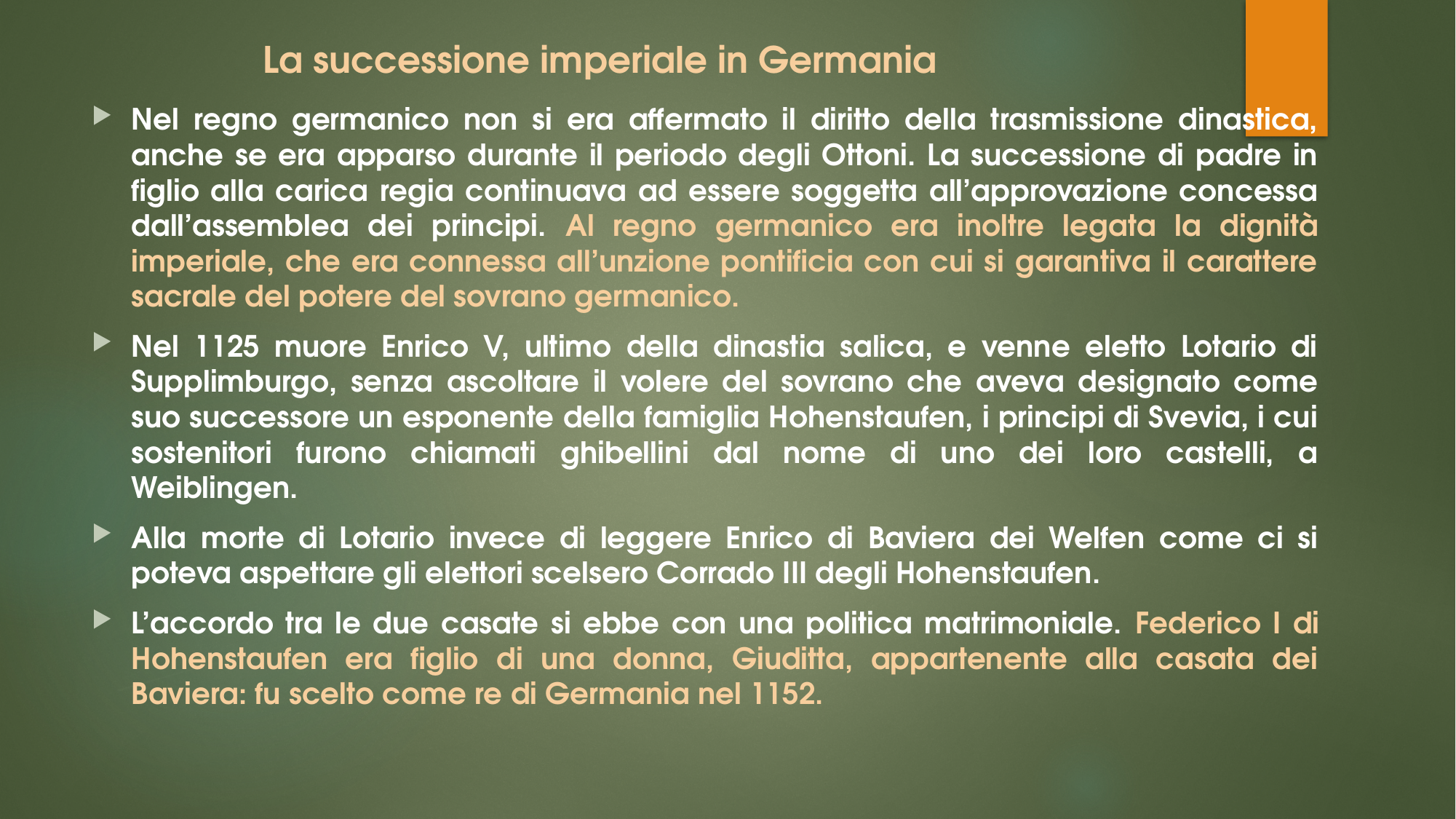

# La successione imperiale in Germania
Nel regno germanico non si era affermato il diritto della trasmissione dinastica, anche se era apparso durante il periodo degli Ottoni. La successione di padre in figlio alla carica regia continuava ad essere soggetta all’approvazione concessa dall’assemblea dei principi. Al regno germanico era inoltre legata la dignità imperiale, che era connessa all’unzione pontificia con cui si garantiva il carattere sacrale del potere del sovrano germanico.
Nel 1125 muore Enrico V, ultimo della dinastia salica, e venne eletto Lotario di Supplimburgo, senza ascoltare il volere del sovrano che aveva designato come suo successore un esponente della famiglia Hohenstaufen, i principi di Svevia, i cui sostenitori furono chiamati ghibellini dal nome di uno dei loro castelli, a Weiblingen.
Alla morte di Lotario invece di leggere Enrico di Baviera dei Welfen come ci si poteva aspettare gli elettori scelsero Corrado III degli Hohenstaufen.
L’accordo tra le due casate si ebbe con una politica matrimoniale. Federico I di Hohenstaufen era figlio di una donna, Giuditta, appartenente alla casata dei Baviera: fu scelto come re di Germania nel 1152.